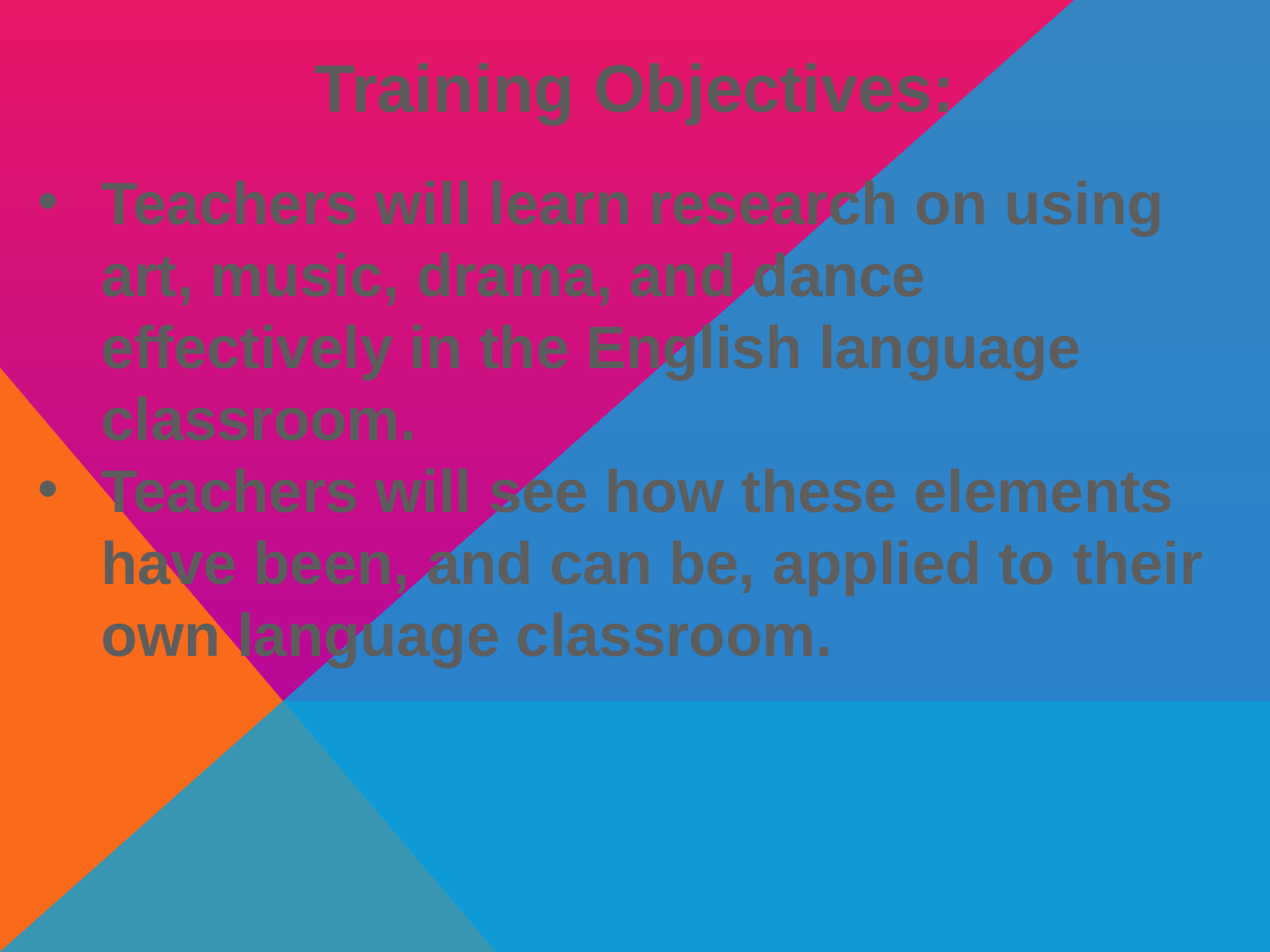

# Training Objectives:
Teachers will learn research on using art, music, drama, and dance effectively in the English language classroom.
Teachers will see how these elements have been, and can be, applied to their own language classroom.